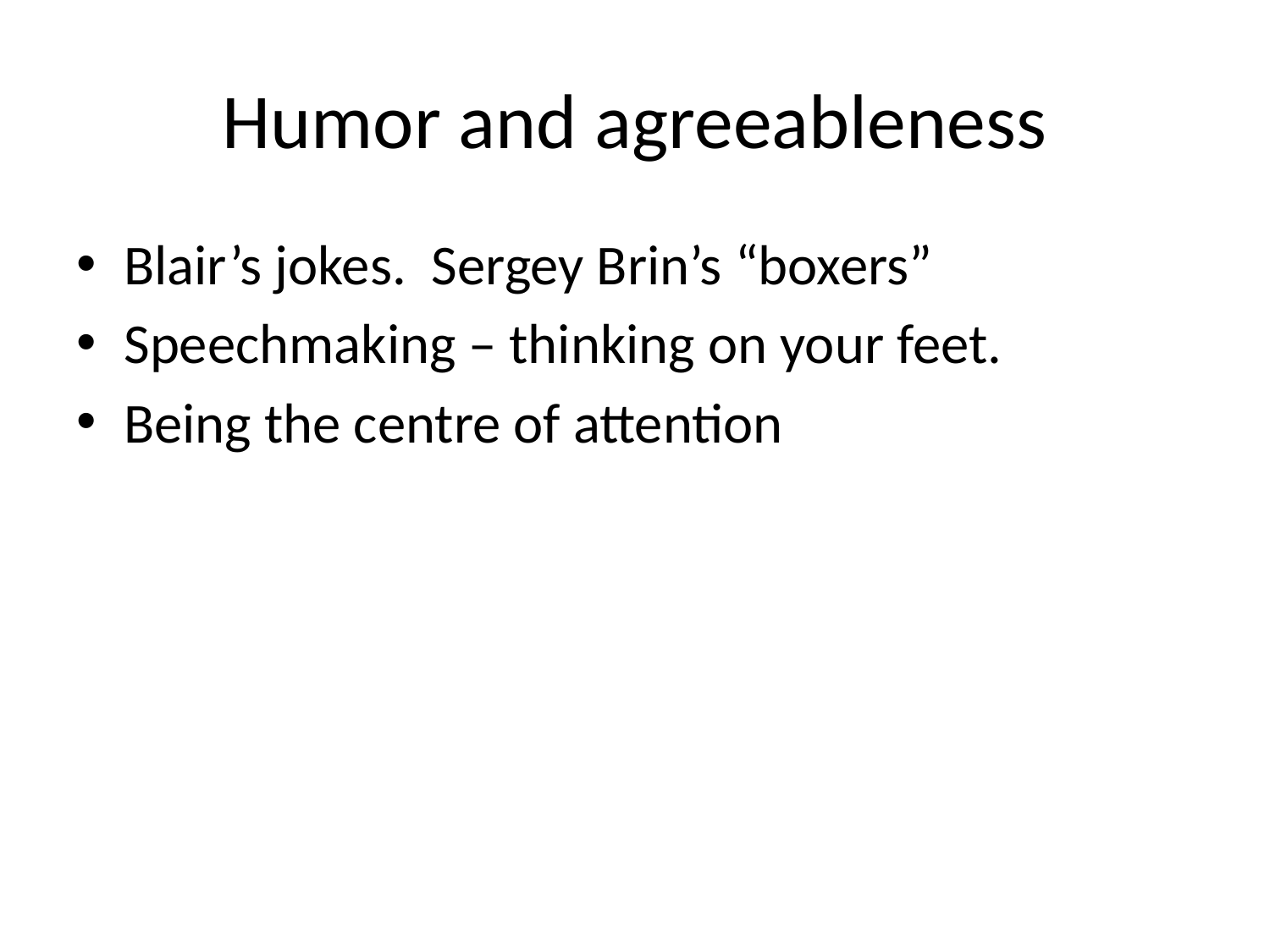

# Humor and agreeableness
Blair’s jokes.  Sergey Brin’s “boxers”
Speechmaking – thinking on your feet.
Being the centre of attention